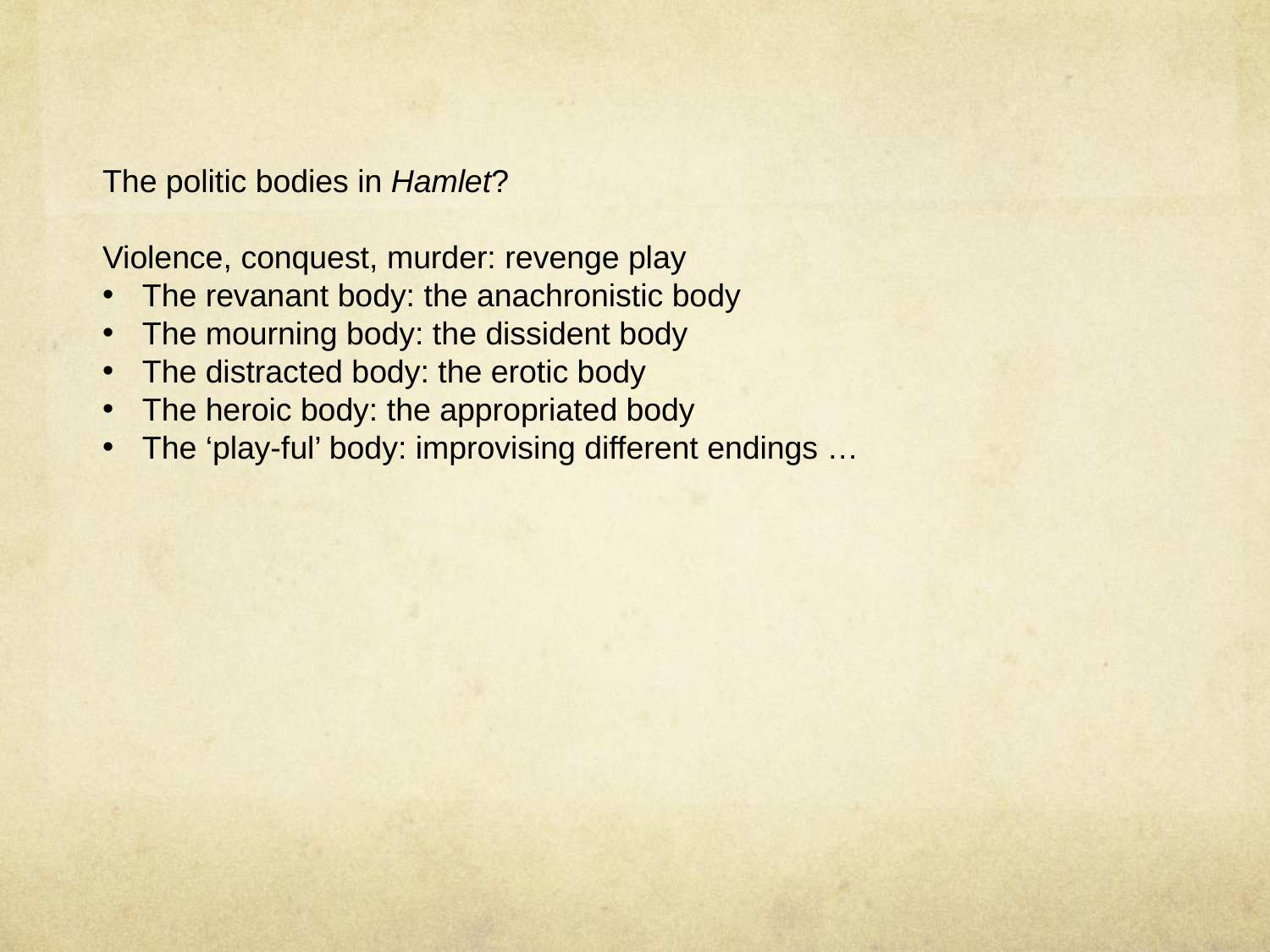

The politic bodies in Hamlet?

Violence, conquest, murder: revenge play
The revanant body: the anachronistic body
The mourning body: the dissident body
The distracted body: the erotic body
The heroic body: the appropriated body
The ‘play-ful’ body: improvising different endings …